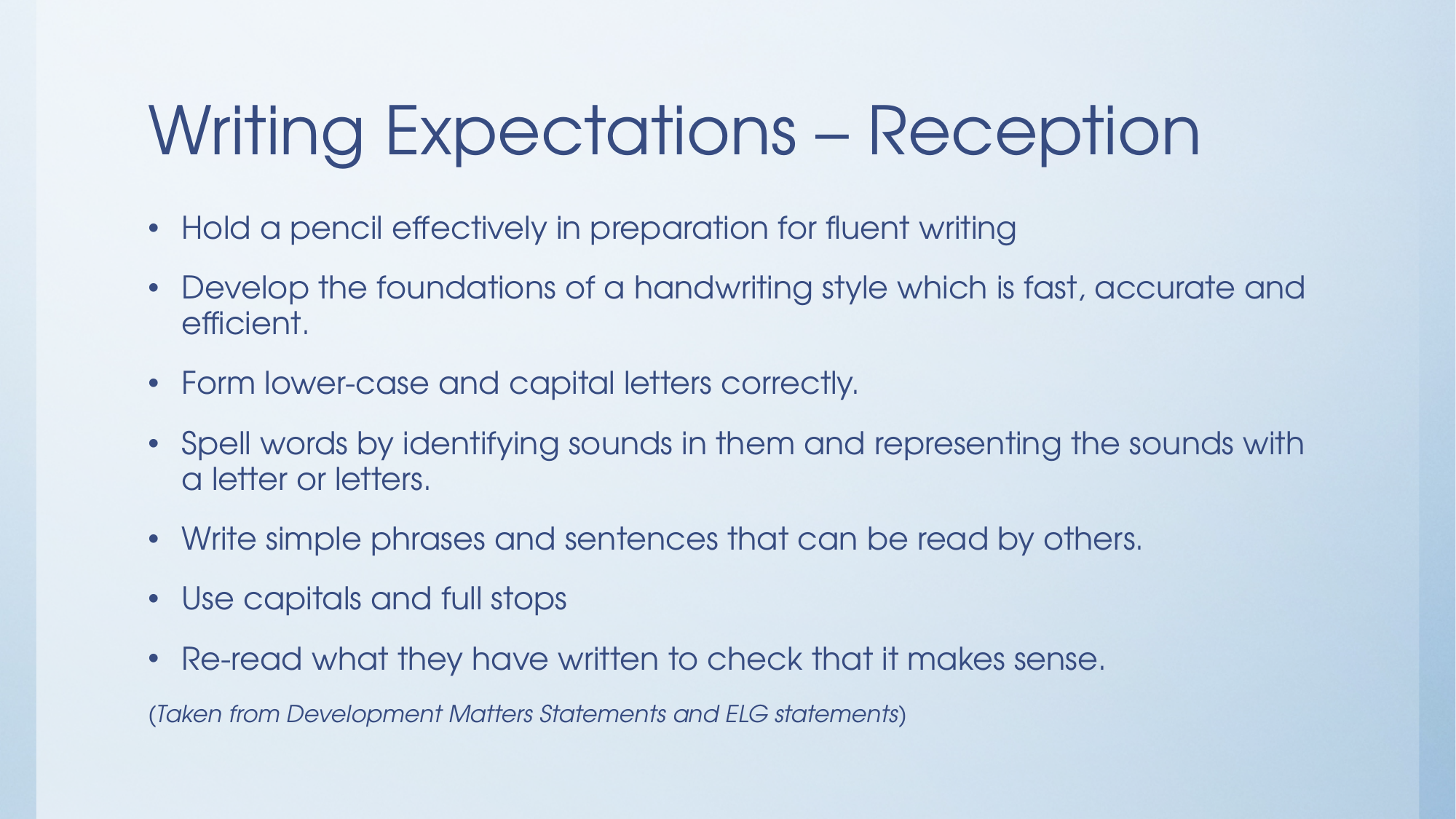

# Writing Expectations – Reception
Hold a pencil effectively in preparation for fluent writing
Develop the foundations of a handwriting style which is fast, accurate and efficient.
Form lower-case and capital letters correctly.
Spell words by identifying sounds in them and representing the sounds with a letter or letters.
Write simple phrases and sentences that can be read by others.
Use capitals and full stops
Re-read what they have written to check that it makes sense.
(Taken from Development Matters Statements and ELG statements)